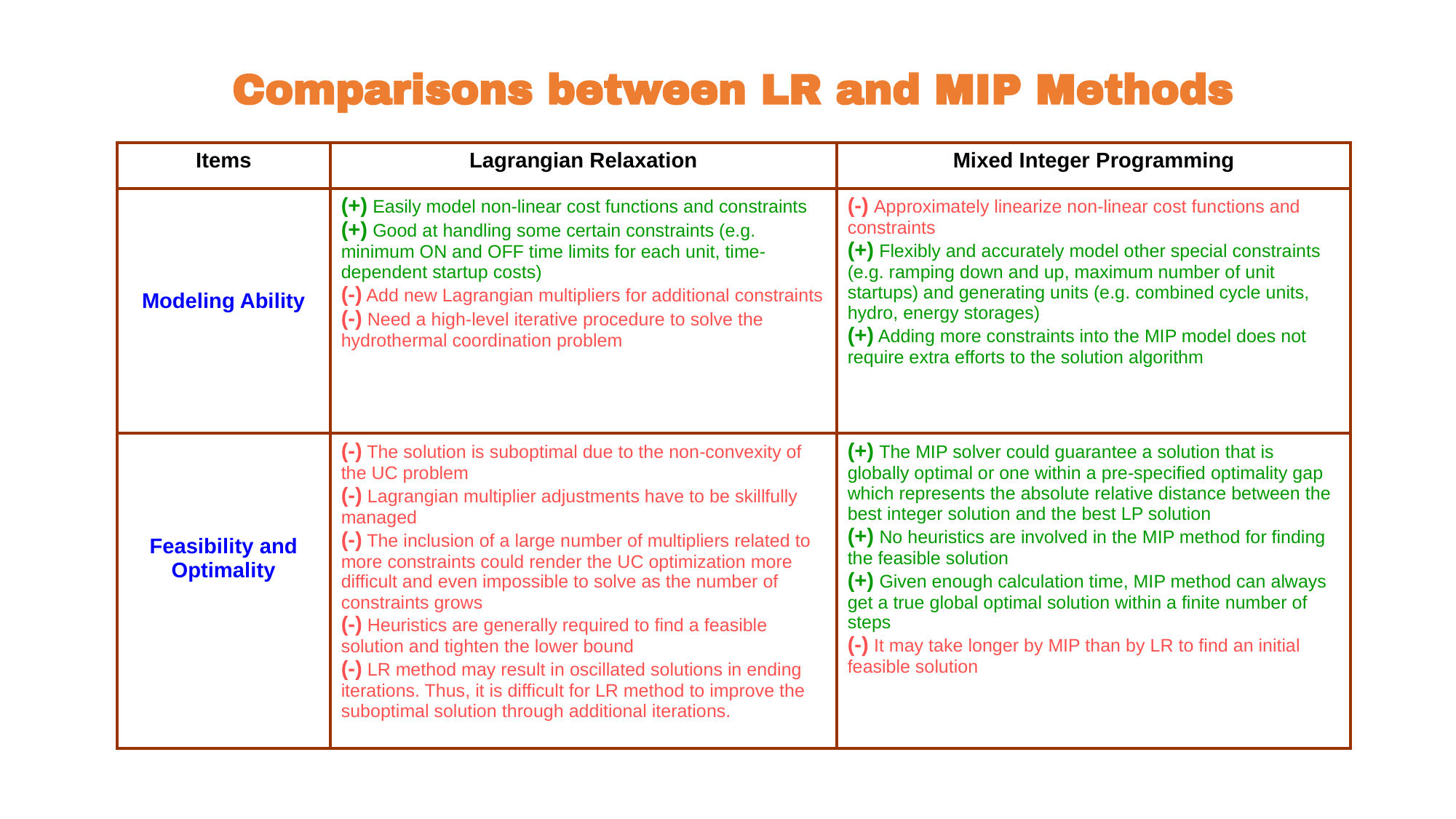

Comparisons between LR and MIP Methods
| Items | Lagrangian Relaxation | Mixed Integer Programming |
| --- | --- | --- |
| Modeling Ability | (+) Easily model non-linear cost functions and constraints (+) Good at handling some certain constraints (e.g. minimum ON and OFF time limits for each unit, time-dependent startup costs) (-) Add new Lagrangian multipliers for additional constraints (-) Need a high-level iterative procedure to solve the hydrothermal coordination problem | (-) Approximately linearize non-linear cost functions and constraints (+) Flexibly and accurately model other special constraints (e.g. ramping down and up, maximum number of unit startups) and generating units (e.g. combined cycle units, hydro, energy storages) (+) Adding more constraints into the MIP model does not require extra efforts to the solution algorithm |
| Feasibility and Optimality | (-) The solution is suboptimal due to the non-convexity of the UC problem (-) Lagrangian multiplier adjustments have to be skillfully managed (-) The inclusion of a large number of multipliers related to more constraints could render the UC optimization more difficult and even impossible to solve as the number of constraints grows (-) Heuristics are generally required to find a feasible solution and tighten the lower bound (-) LR method may result in oscillated solutions in ending iterations. Thus, it is difficult for LR method to improve the suboptimal solution through additional iterations. | (+) The MIP solver could guarantee a solution that is globally optimal or one within a pre-specified optimality gap which represents the absolute relative distance between the best integer solution and the best LP solution (+) No heuristics are involved in the MIP method for finding the feasible solution (+) Given enough calculation time, MIP method can always get a true global optimal solution within a finite number of steps (-) It may take longer by MIP than by LR to find an initial feasible solution |